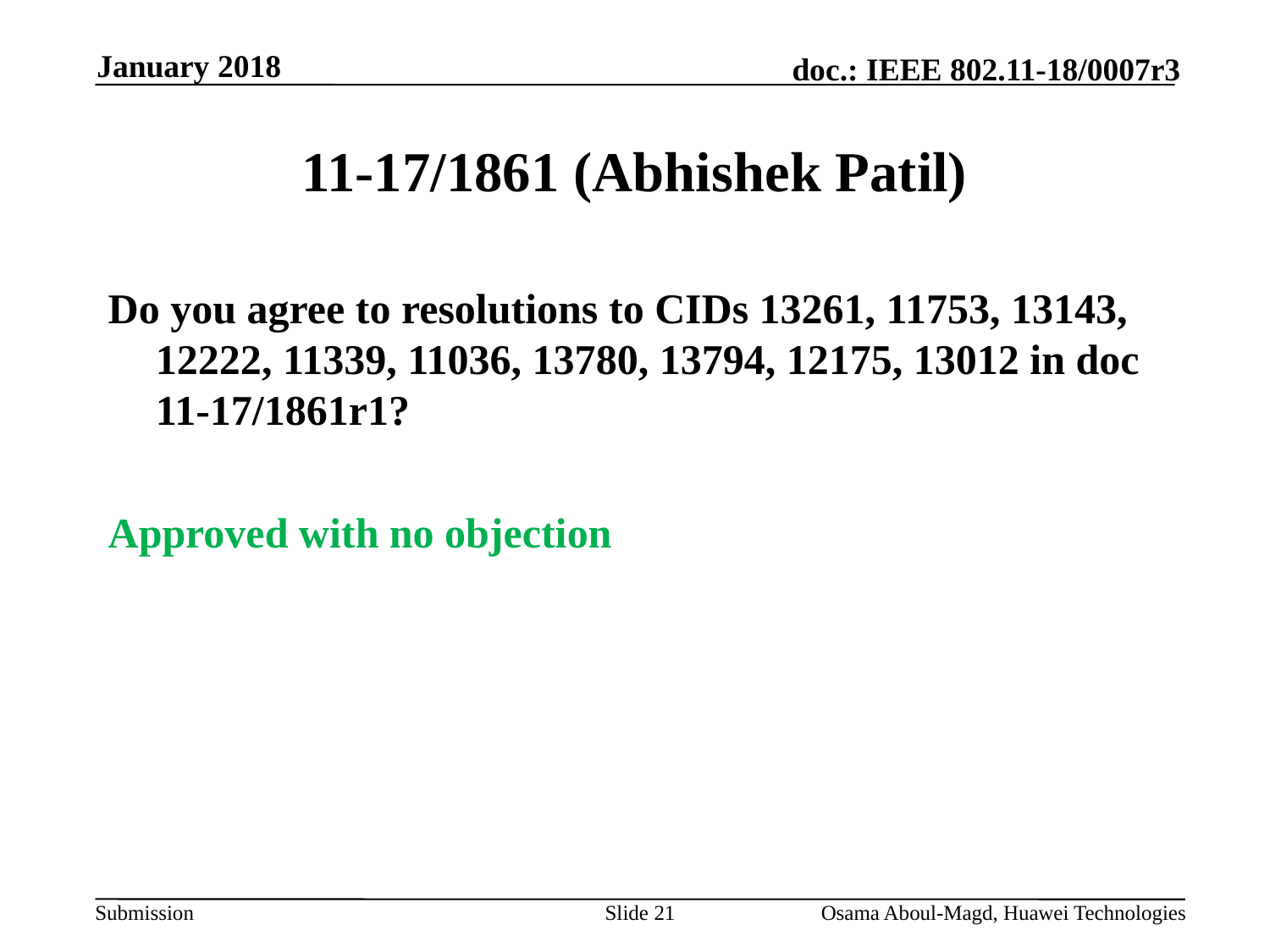

January 2018
# 11-17/1861 (Abhishek Patil)
Do you agree to resolutions to CIDs 13261, 11753, 13143, 12222, 11339, 11036, 13780, 13794, 12175, 13012 in doc 11-17/1861r1?

Approved with no objection

Slide 21
Osama Aboul-Magd, Huawei Technologies